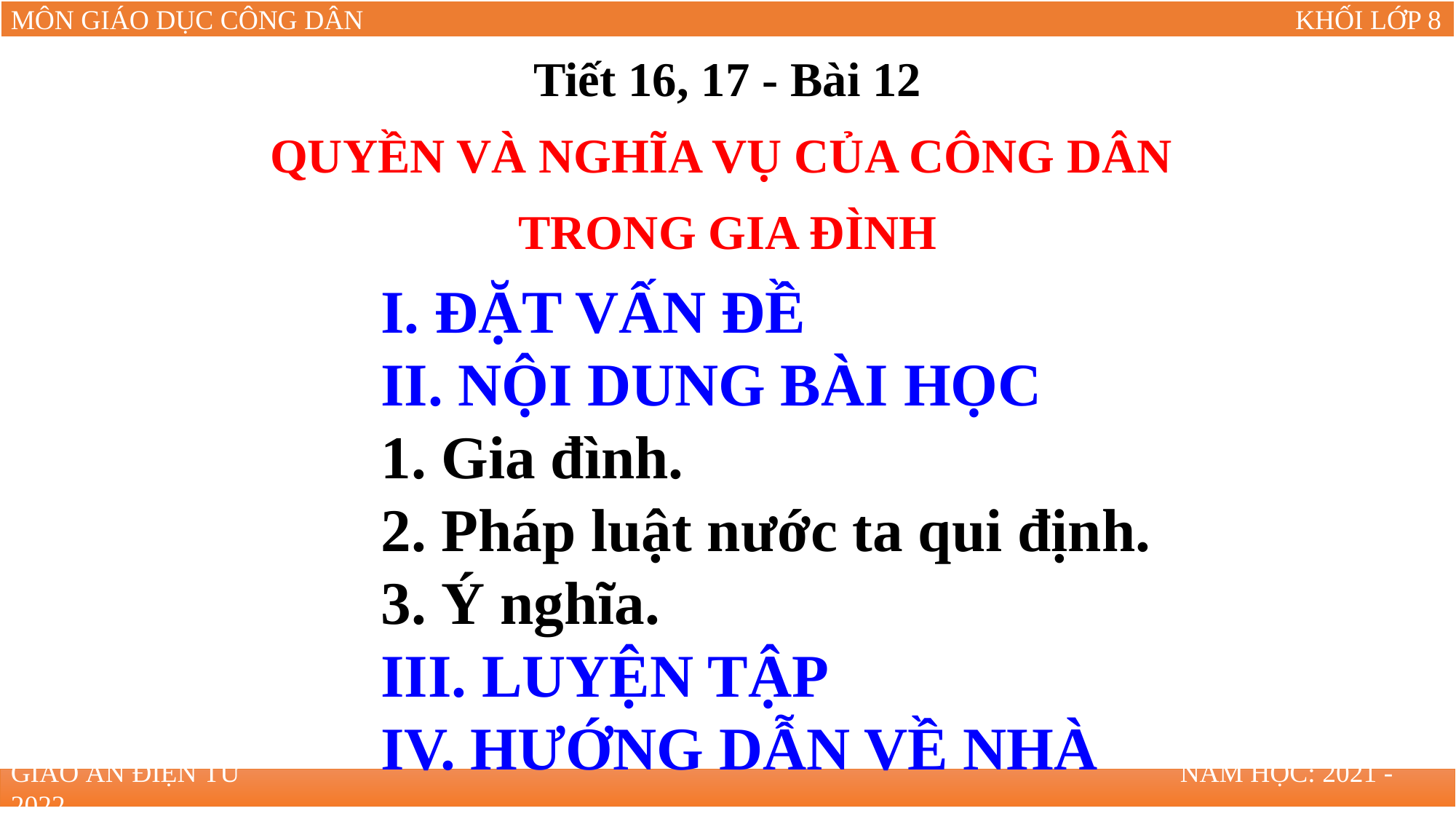

Tiết 16, 17 - Bài 12
QUYỀN VÀ NGHĨA VỤ CỦA CÔNG DÂN
TRONG GIA ĐÌNH
I. ĐẶT VẤN ĐỀ
II. NỘI DUNG BÀI HỌC
1. Gia đình.
2. Pháp luật nước ta qui định.
3. Ý nghĩa.
III. LUYỆN TẬP
IV. HƯỚNG DẪN VỀ NHÀ